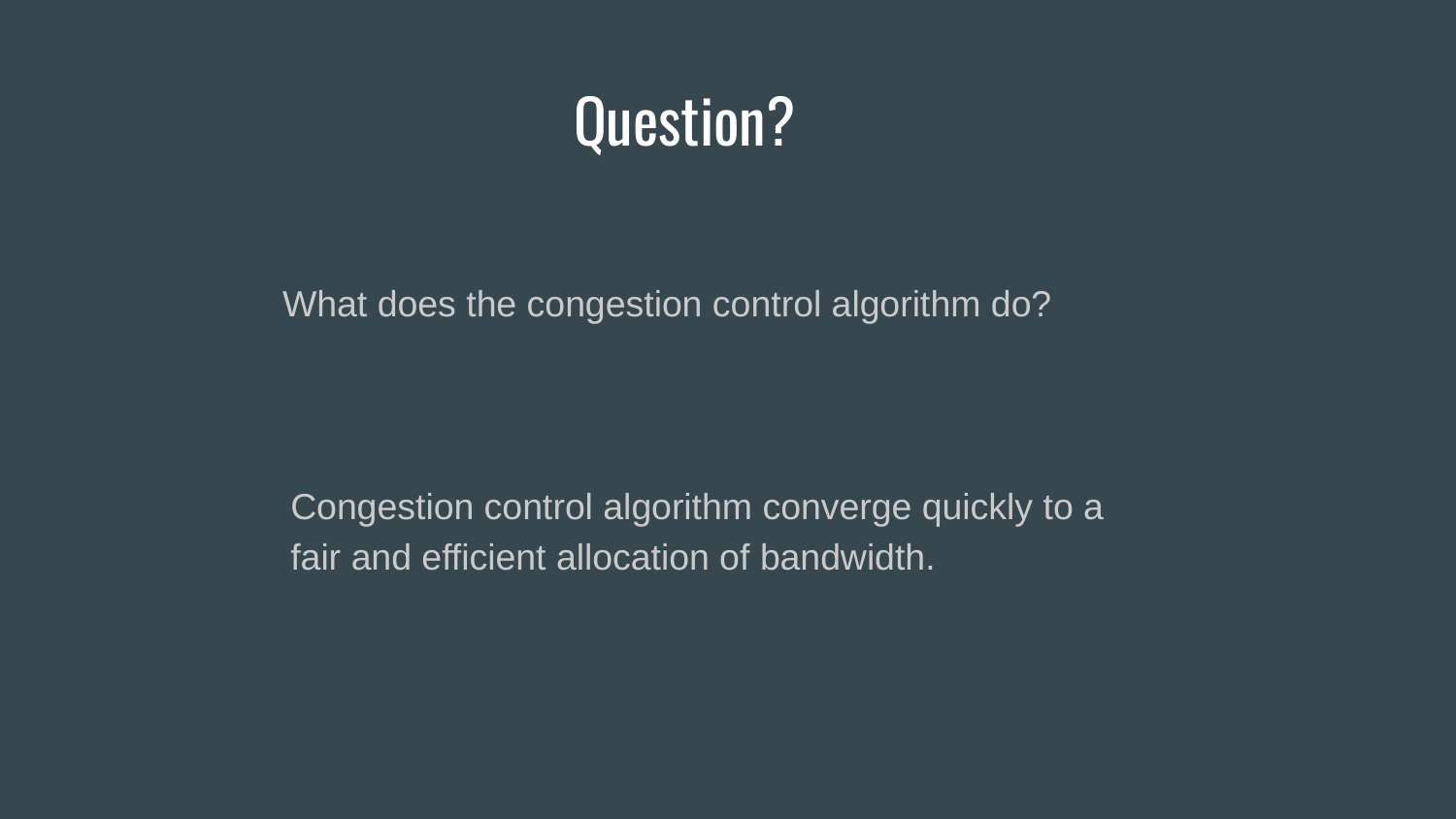

# Question?

What does the congestion control algorithm do?
Congestion control algorithm converge quickly to a fair and efficient allocation of bandwidth.